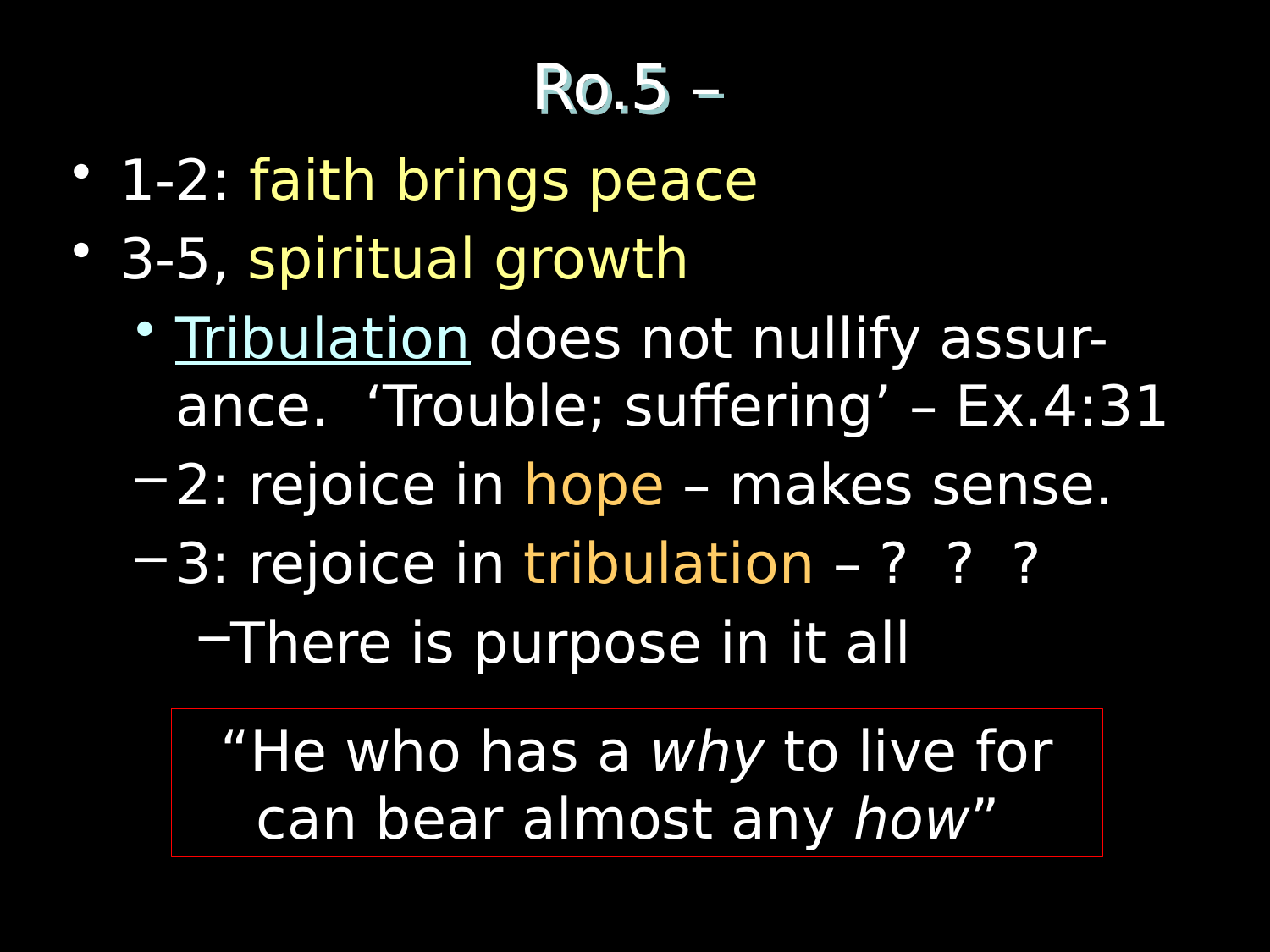

# Ro.5 –
1-2: faith brings peace
3-5, spiritual growth
Tribulation does not nullify assur-ance.  ‘Trouble; suffering’ – Ex.4:31
2: rejoice in hope – makes sense.
3: rejoice in tribulation – ?  ?  ?
There is purpose in it all
“He who has a why to live for can bear almost any how”